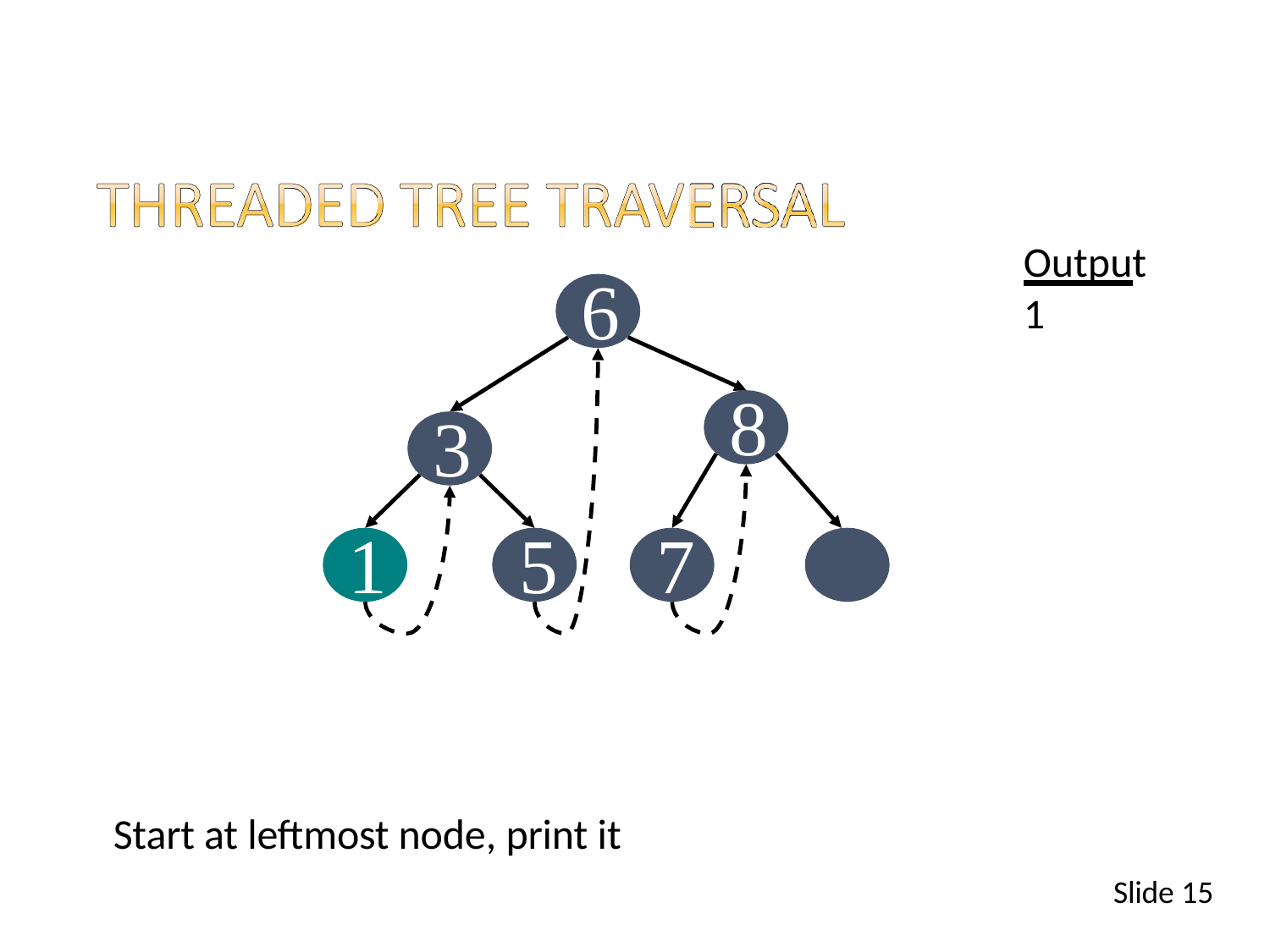

Output
1
# 6

8

3

1	5	7	9
Start at leftmost node, print it
Slide 15